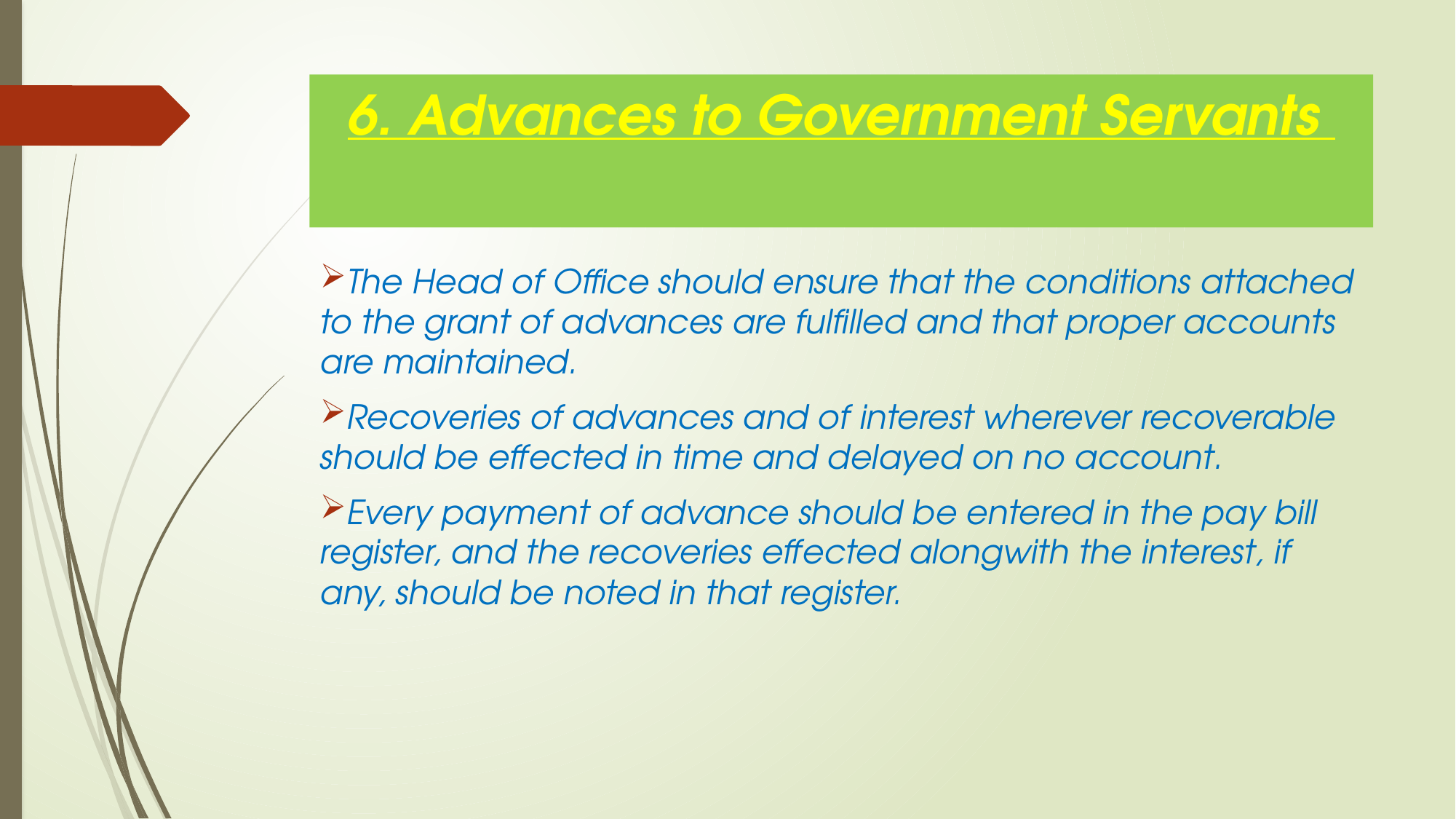

# 6. Advances to Government Servants
The Head of Office should ensure that the conditions attached to the grant of advances are fulfilled and that proper accounts are maintained.
Recoveries of advances and of interest wherever recoverable should be effected in time and delayed on no account.
Every payment of advance should be entered in the pay bill register, and the recoveries effected alongwith the interest, if any, should be noted in that register.